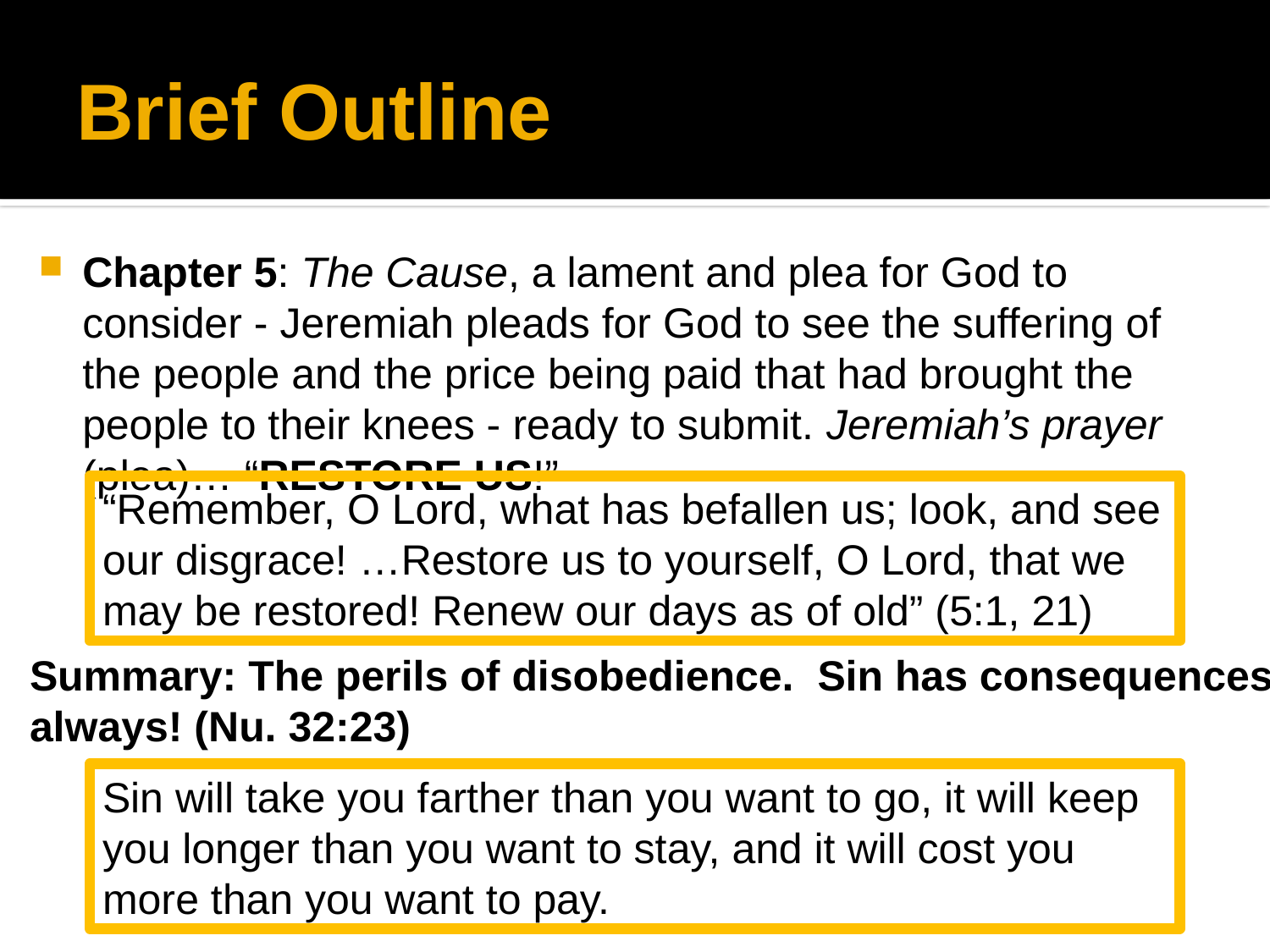

# Brief Outline
Chapter 5: The Cause, a lament and plea for God to consider - Jeremiah pleads for God to see the suffering of the people and the price being paid that had brought the people to their knees - ready to submit. Jeremiah’s prayer (plea)… “RESTORE US!”

“Remember, O Lord, what has befallen us; look, and see our disgrace! …Restore us to yourself, O Lord, that we may be restored! Renew our days as of old” (5:1, 21)
Summary: The perils of disobedience.  Sin has consequences…
always! (Nu. 32:23)
Sin will take you farther than you want to go, it will keep you longer than you want to stay, and it will cost you more than you want to pay.